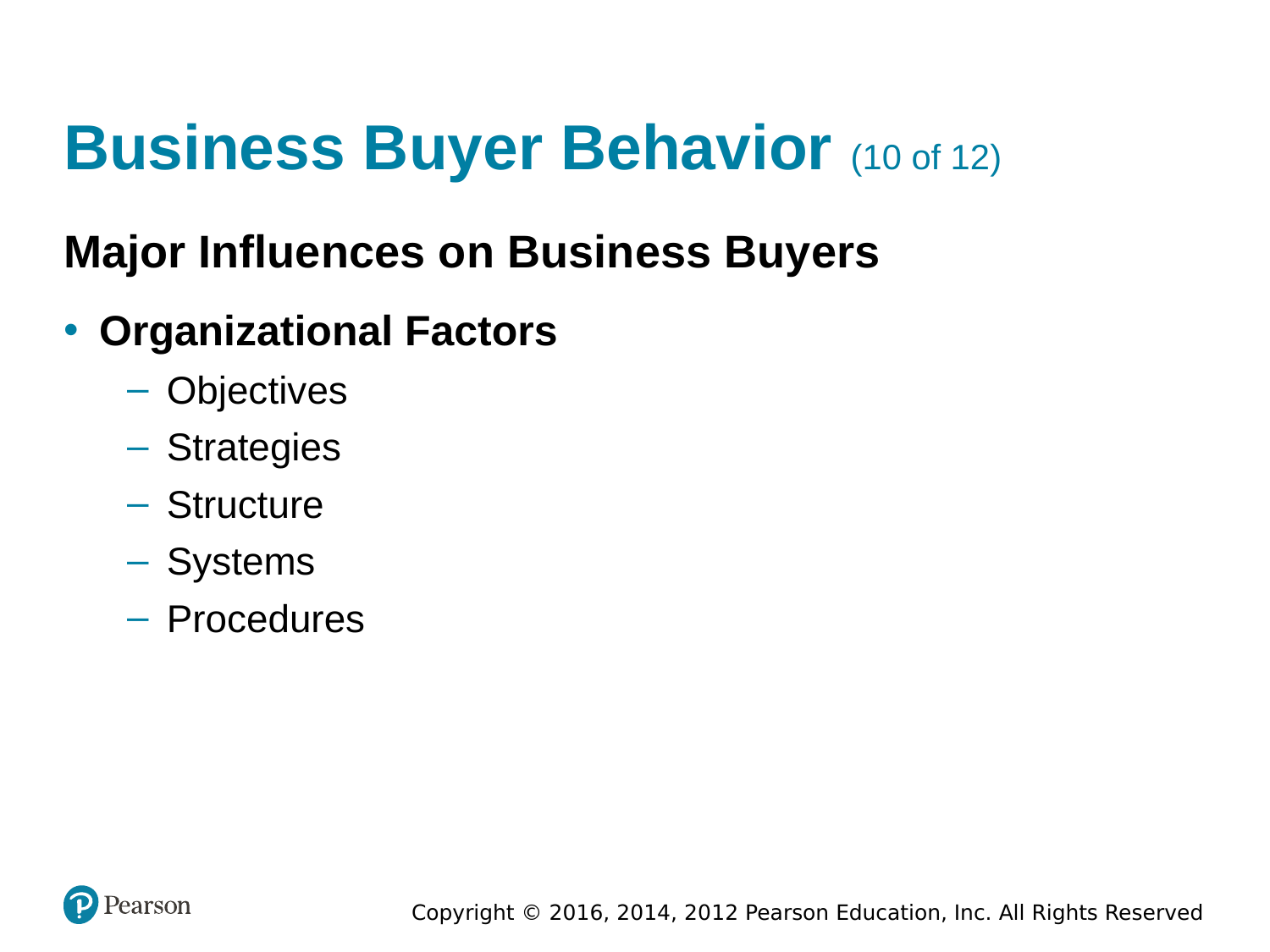

# Business Buyer Behavior (10 of 12)
Major Influences on Business Buyers
Organizational Factors
Objectives
Strategies
Structure
Systems
Procedures